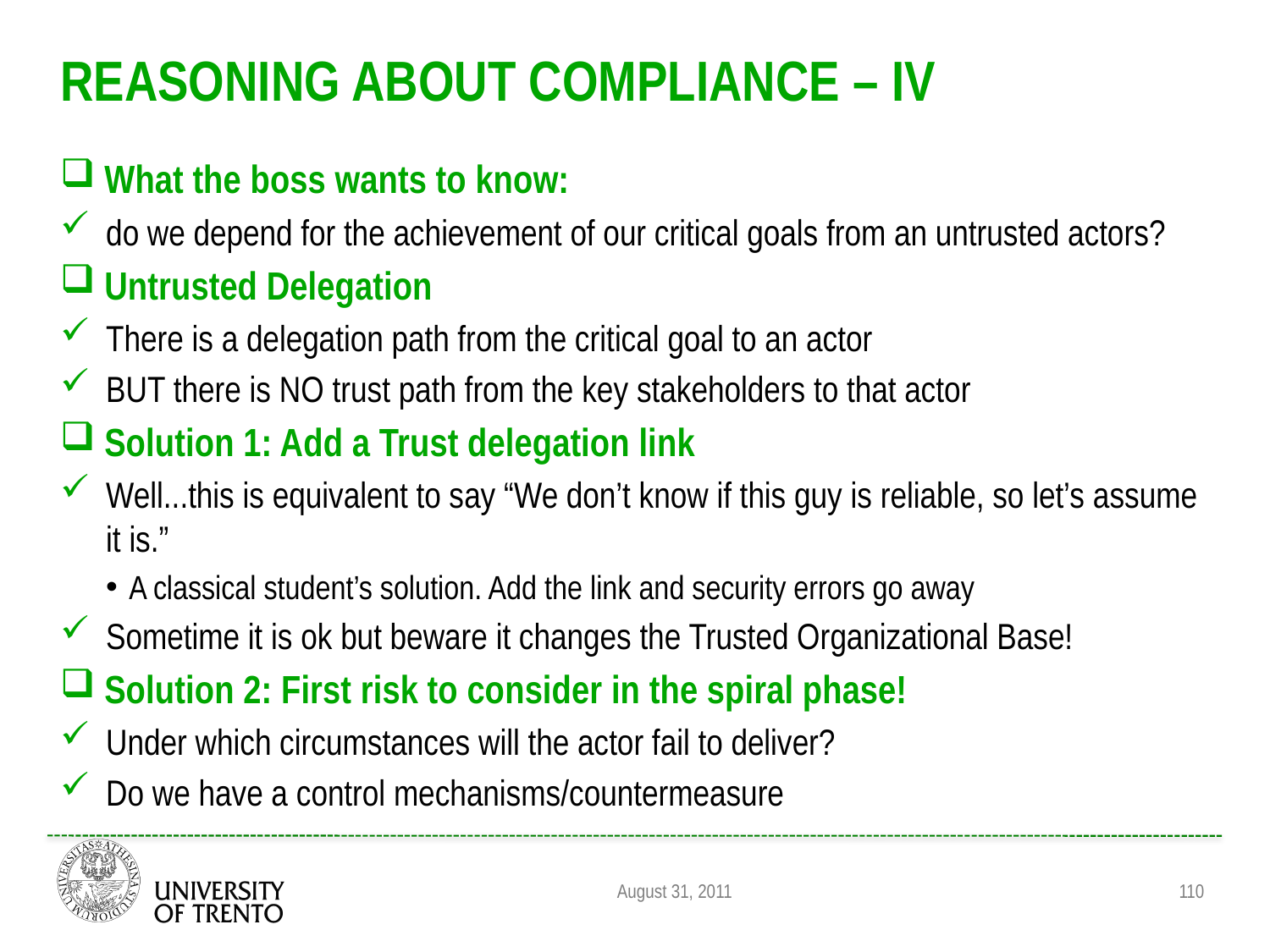

# Reasoning About Compliance – IV
What the boss wants to know:
do we depend for the achievement of our critical goals from an untrusted actors?
Untrusted Delegation
There is a delegation path from the critical goal to an actor
BUT there is NO trust path from the key stakeholders to that actor
Solution 1: Add a Trust delegation link
Well...this is equivalent to say “We don’t know if this guy is reliable, so let’s assume it is.”
A classical student’s solution. Add the link and security errors go away
Sometime it is ok but beware it changes the Trusted Organizational Base!
Solution 2: First risk to consider in the spiral phase!
Under which circumstances will the actor fail to deliver?
Do we have a control mechanisms/countermeasure
August 31, 2011
110